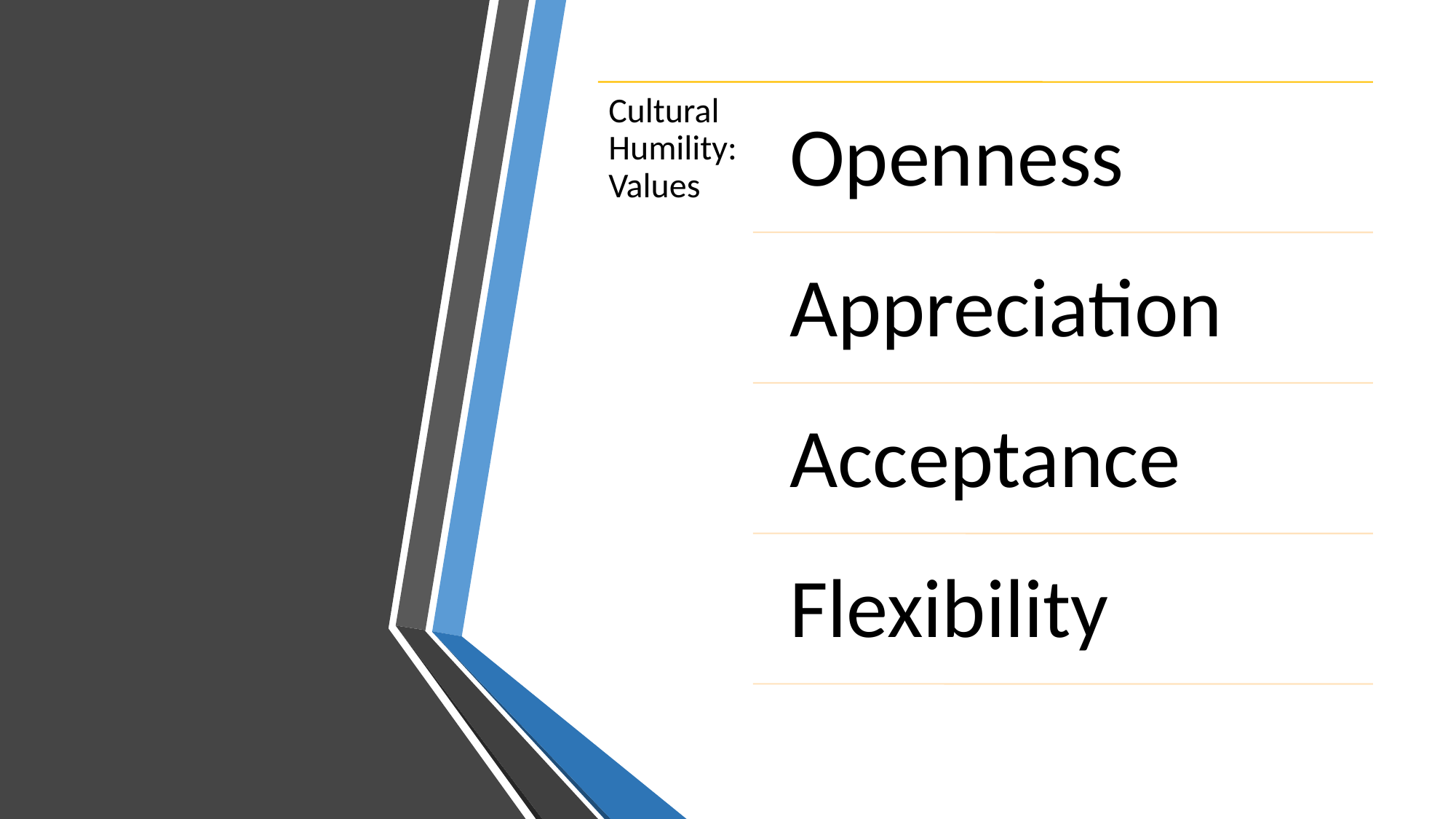

Cultural Humility: Values
Openness
Appreciation
Acceptance
Flexibility